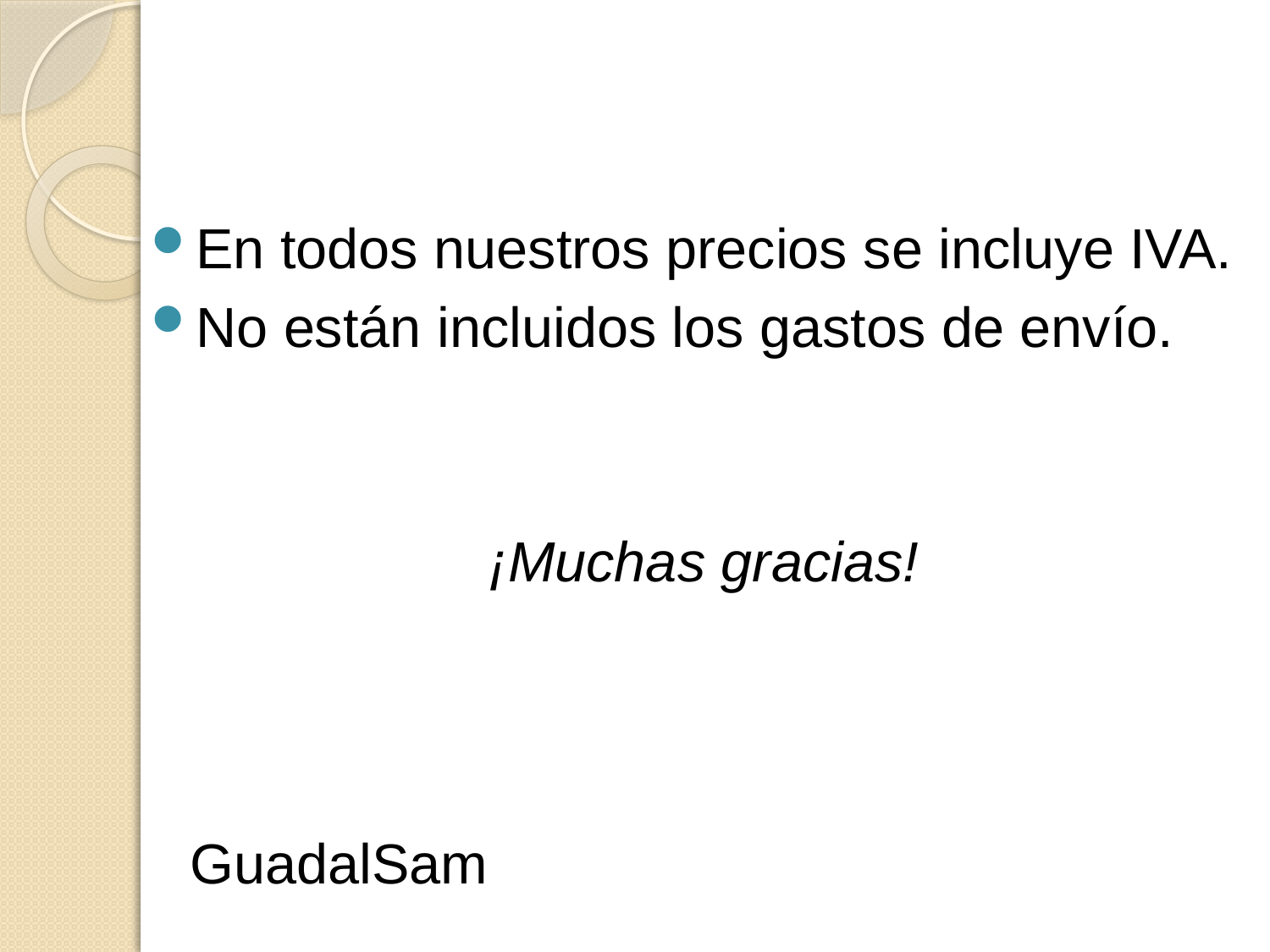

En todos nuestros precios se incluye IVA.
No están incluidos los gastos de envío.

¡Muchas gracias!

                                                                     GuadalSam